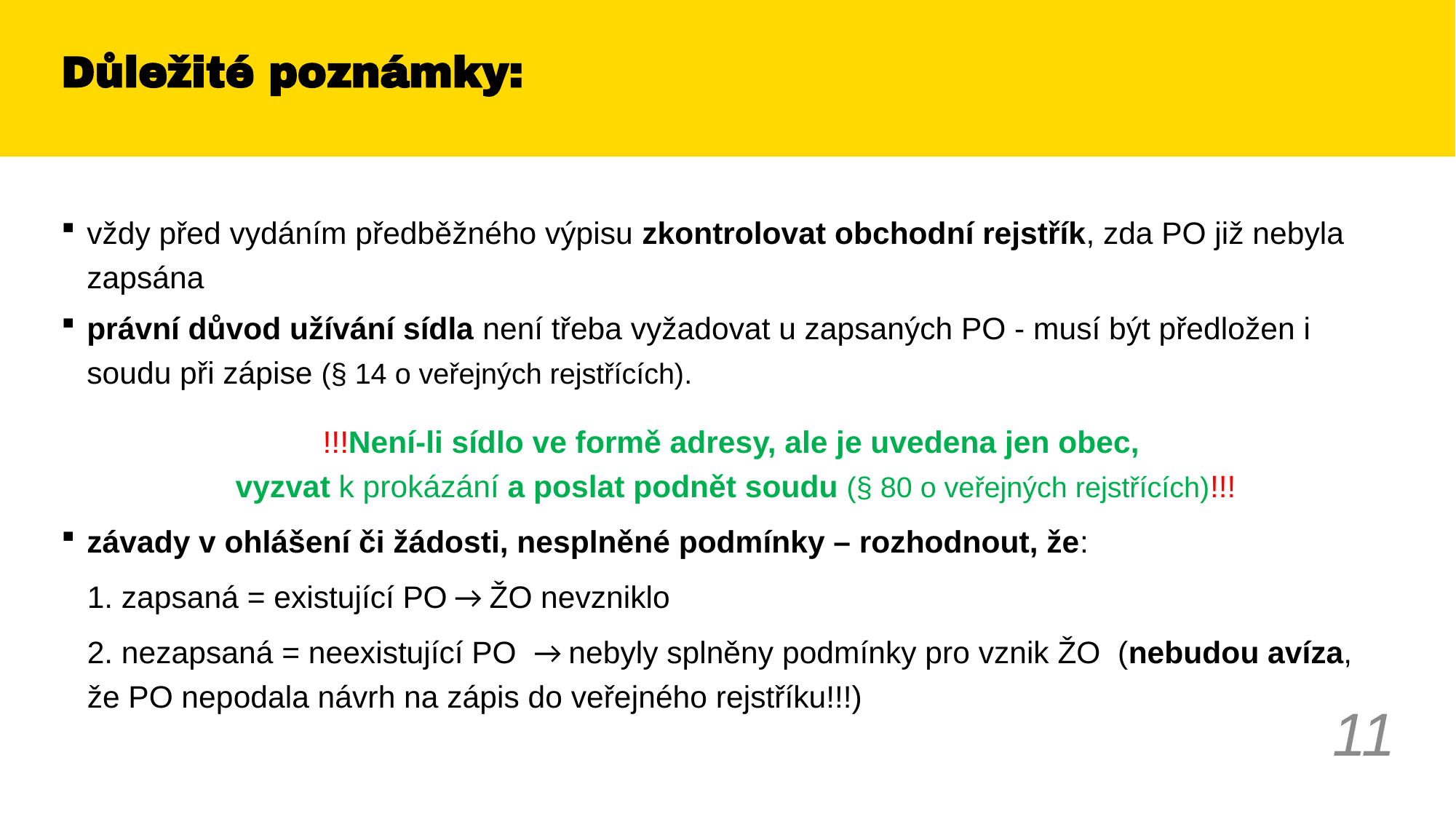

# Důležité poznámky:
vždy před vydáním předběžného výpisu zkontrolovat obchodní rejstřík, zda PO již nebyla zapsána
právní důvod užívání sídla není třeba vyžadovat u zapsaných PO - musí být předložen i soudu při zápise (§ 14 o veřejných rejstřících).
!!!Není-li sídlo ve formě adresy, ale je uvedena jen obec,
vyzvat k prokázání a poslat podnět soudu (§ 80 o veřejných rejstřících)!!!
závady v ohlášení či žádosti, nesplněné podmínky – rozhodnout, že:
1. zapsaná = existující PO → ŽO nevzniklo
2. nezapsaná = neexistující PO  → nebyly splněny podmínky pro vznik ŽO  (nebudou avíza, že PO nepodala návrh na zápis do veřejného rejstříku!!!)

11